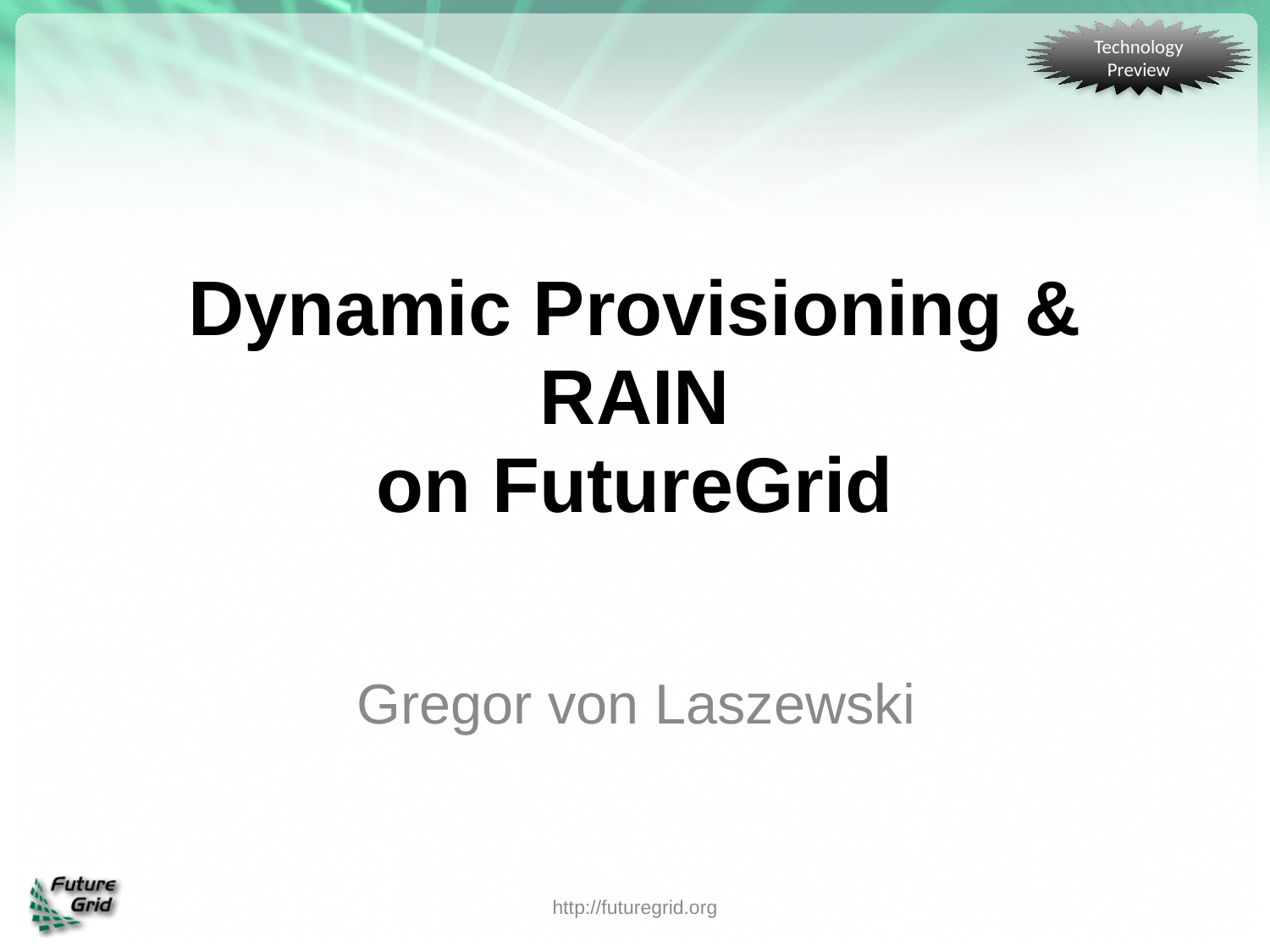

Technology Preview
# Dynamic Provisioning & RAIN on FutureGrid
Gregor von Laszewski
http://futuregrid.org